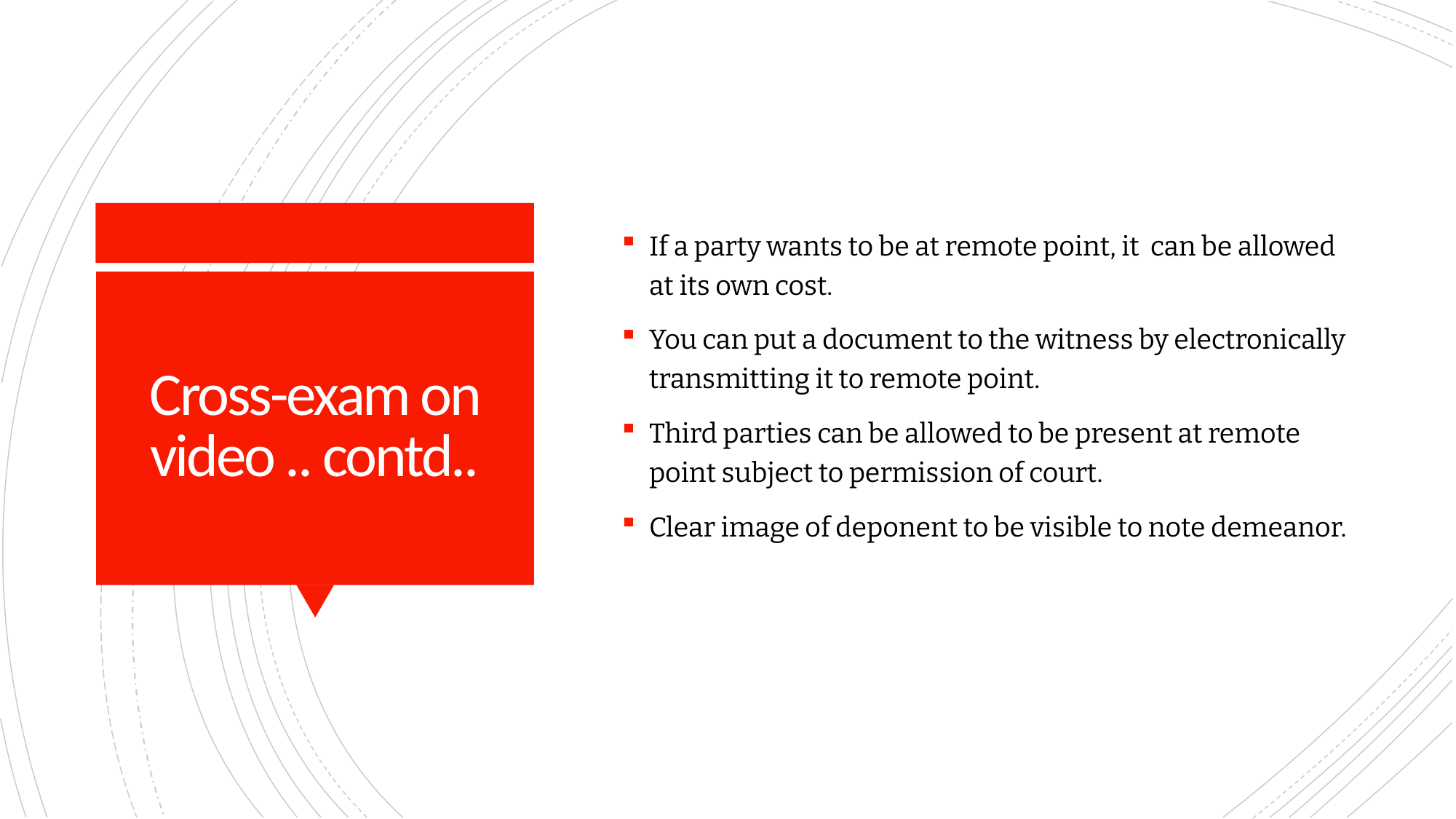

If a party wants to be at remote point, it  can be allowed at its own cost.
You can put a document to the witness by electronically transmitting it to remote point.
Third parties can be allowed to be present at remote point subject to permission of court.
Clear image of deponent to be visible to note demeanor.

# Cross-exam on video .. contd..